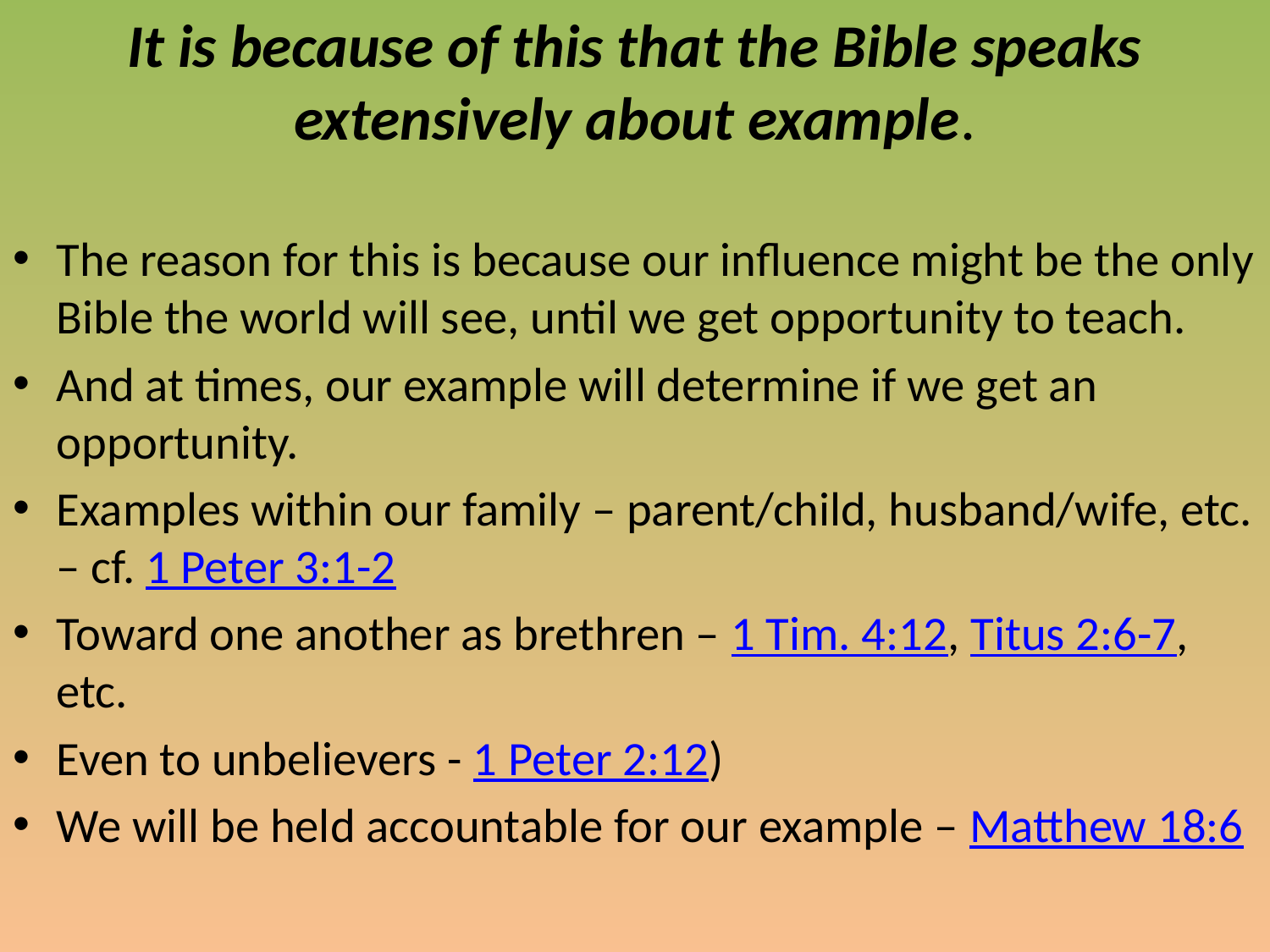

# It is because of this that the Bible speaks extensively about example.
The reason for this is because our influence might be the only Bible the world will see, until we get opportunity to teach.
And at times, our example will determine if we get an opportunity.
Examples within our family – parent/child, husband/wife, etc. – cf. 1 Peter 3:1-2
Toward one another as brethren – 1 Tim. 4:12, Titus 2:6-7, etc.
Even to unbelievers - 1 Peter 2:12)
We will be held accountable for our example – Matthew 18:6